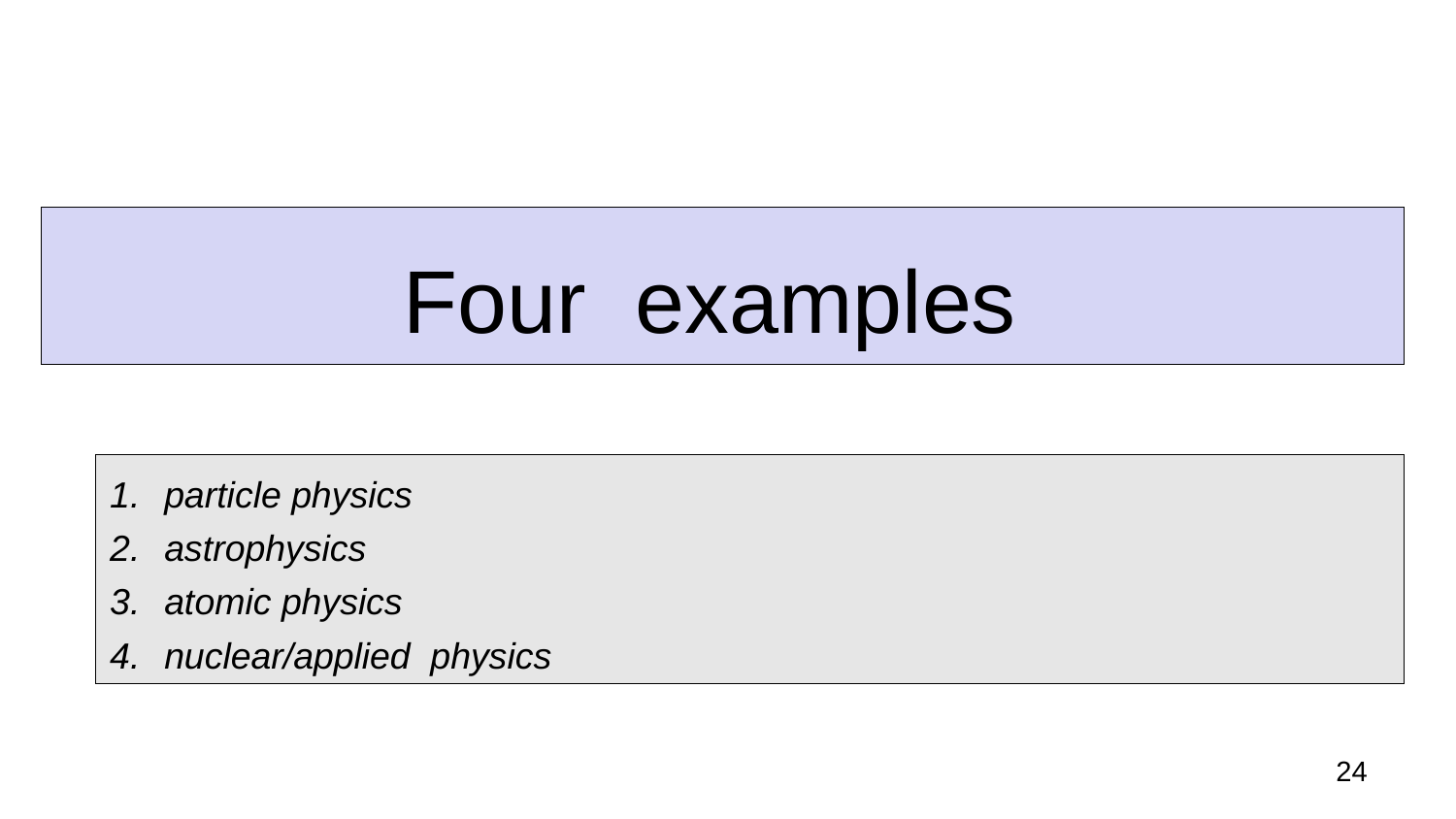

# Four  examples
particle physics
astrophysics
atomic physics
nuclear/applied  physics
24